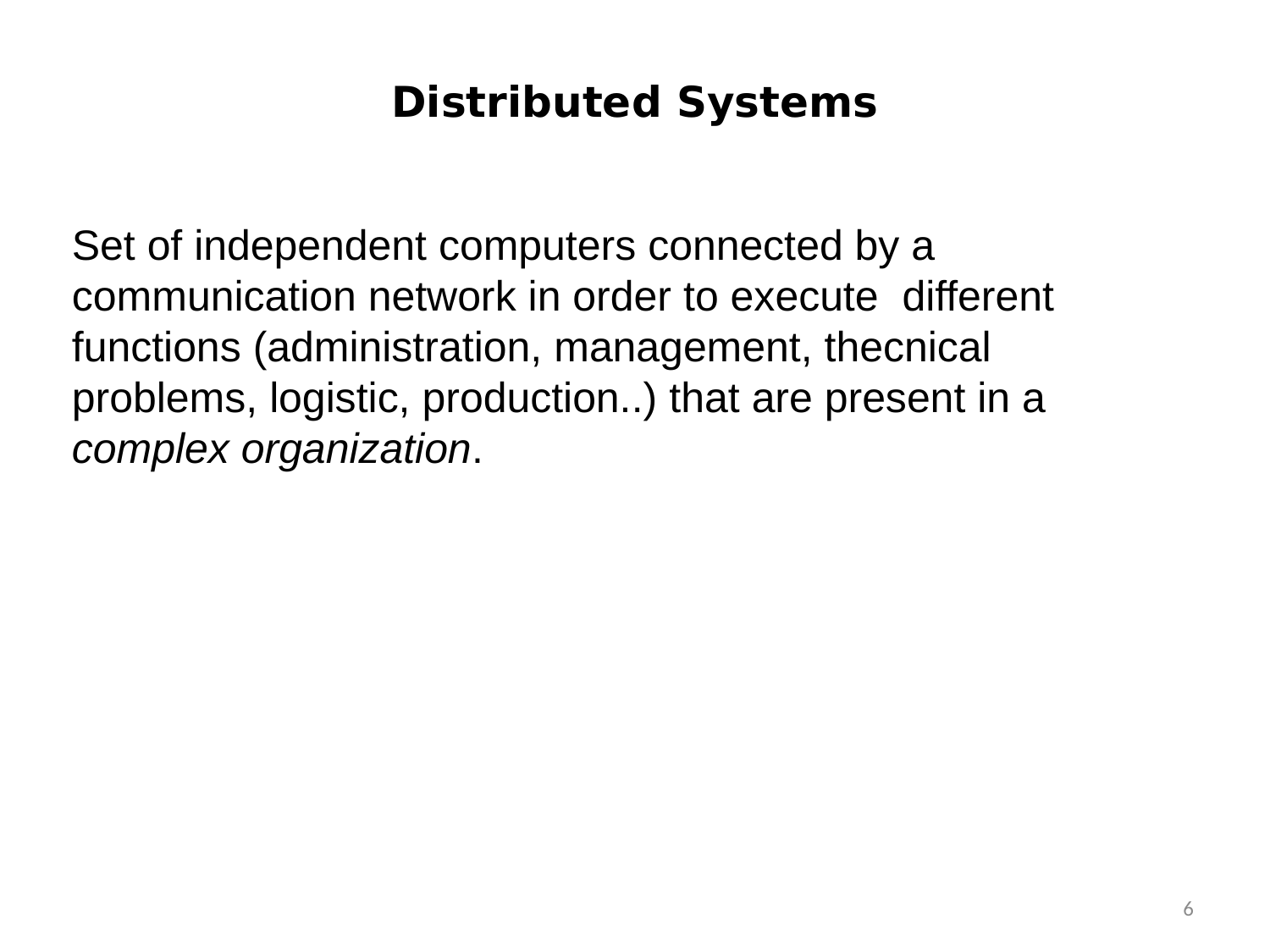

# Distributed Systems
Set of independent computers connected by a communication network in order to execute  different functions (administration, management, thecnical problems, logistic, production..) that are present in a complex organization.
6